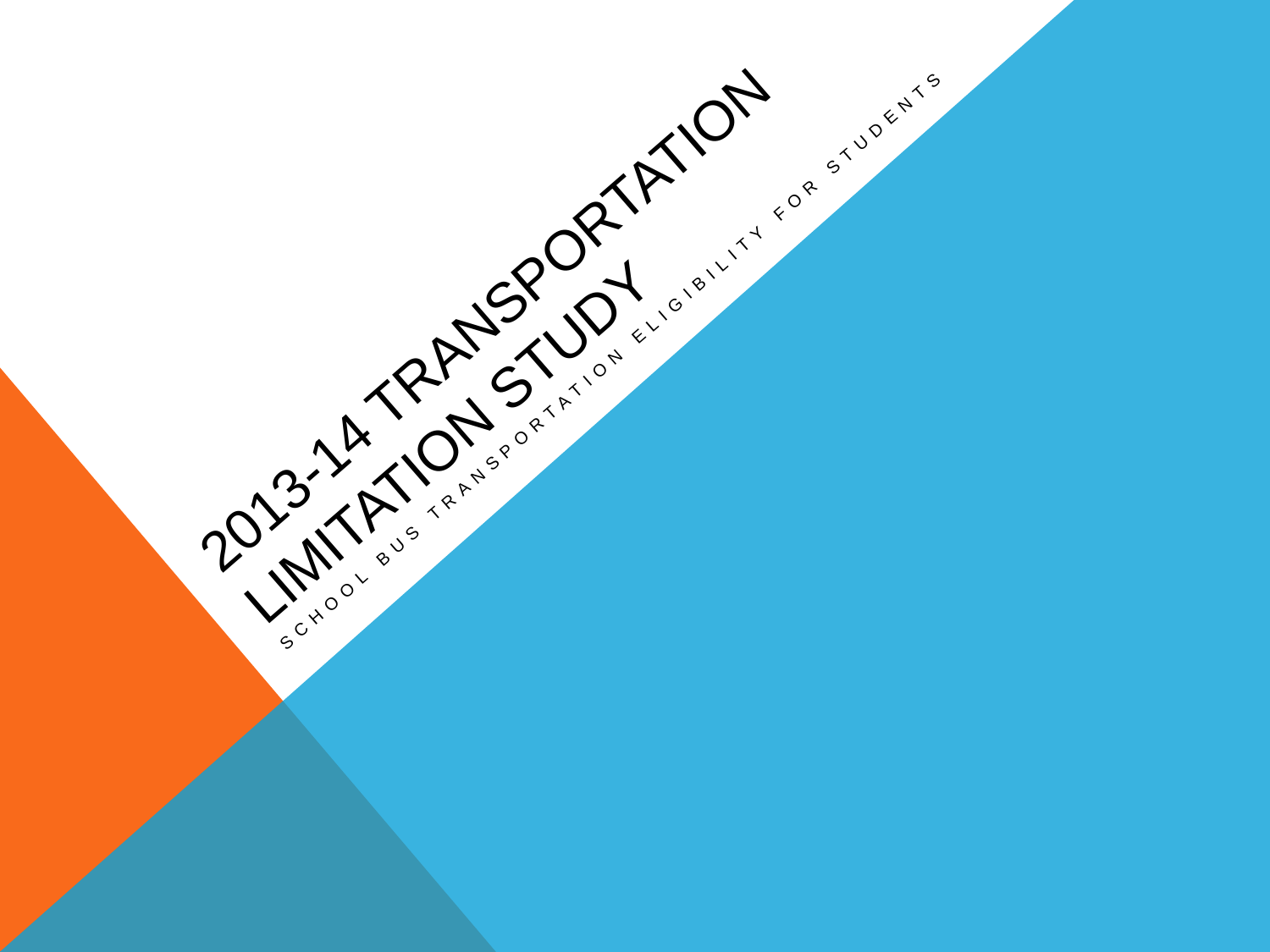

# 2013-14 Transportation Limitation Study
School Bus Transportation Eligibility for Students